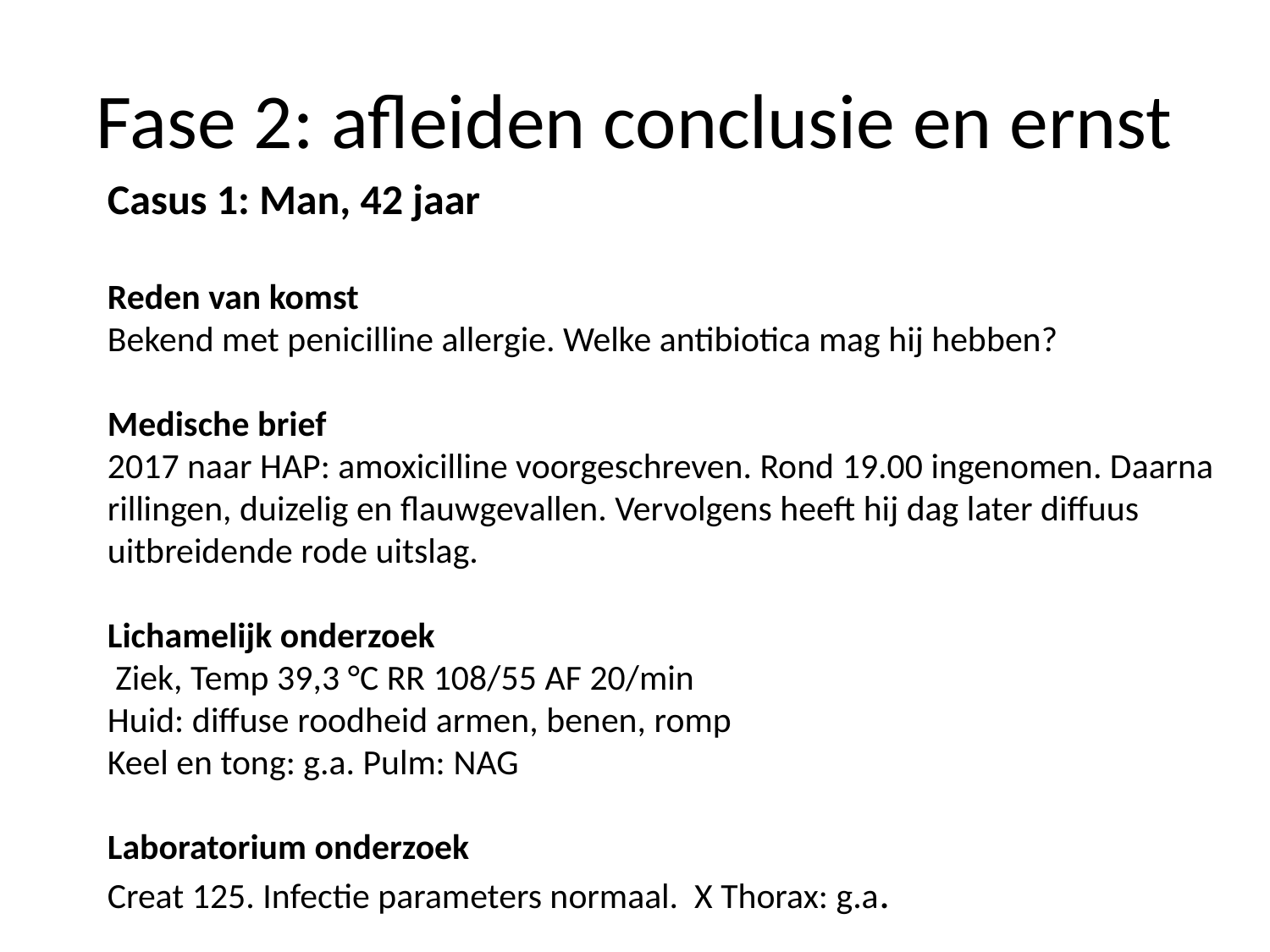

# Fase 2: afleiden conclusie en ernst
Casus 1: Man, 42 jaar

Reden van komst
Bekend met penicilline allergie. Welke antibiotica mag hij hebben?

Medische brief
2017 naar HAP: amoxicilline voorgeschreven. Rond 19.00 ingenomen. Daarna rillingen, duizelig en flauwgevallen. Vervolgens heeft hij dag later diffuus uitbreidende rode uitslag.

Lichamelijk onderzoek
 Ziek, Temp 39,3 °C RR 108/55 AF 20/min
Huid: diffuse roodheid armen, benen, romp
Keel en tong: g.a. Pulm: NAG

Laboratorium onderzoek
Creat 125. Infectie parameters normaal.  X Thorax: g.a.